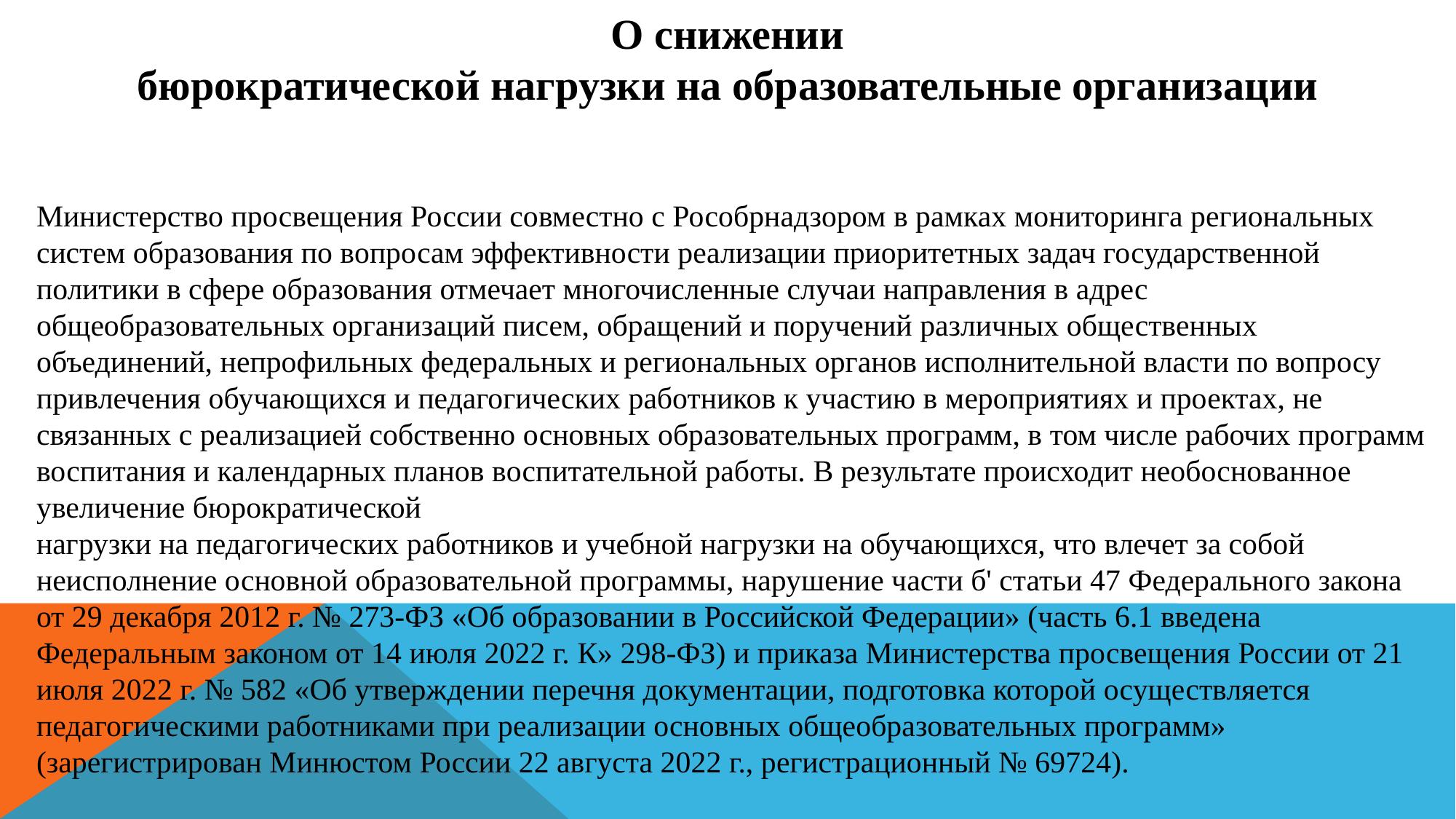

# О снижении бюрократической нагрузки на образовательные организации
Министерство просвещения России совместно с Рособрнадзором в рамках мониторинга региональных систем образования по вопросам эффективности реализации приоритетных задач государственной политики в сфере образования отмечает многочисленные случаи направления в адрес общеобразовательных организаций писем, обращений и поручений различных общественных объединений, непрофильных федеральных и региональных органов исполнительной власти по вопросу привлечения обучающихся и педагогических работников к участию в мероприятиях и проектах, не связанных с реализацией собственно основных образовательных программ, в том числе рабочих программ воспитания и календарных планов воспитательной работы. В результате происходит необоснованное увеличение бюрократической
нагрузки на педагогических работников и учебной нагрузки на обучающихся, что влечет за собой неисполнение основной образовательной программы, нарушение части б' статьи 47 Федерального закона от 29 декабря 2012 г. № 273-ФЗ «Об образовании в Российской Федерации» (часть 6.1 введена Федеральным законом от 14 июля 2022 г. К» 298-ФЗ) и приказа Министерства просвещения России от 21 июля 2022 г. № 582 «Об утверждении перечня документации, подготовка которой осуществляется педагогическими работниками при реализации основных общеобразовательных программ» (зарегистрирован Минюстом России 22 августа 2022 г., регистрационный № 69724).